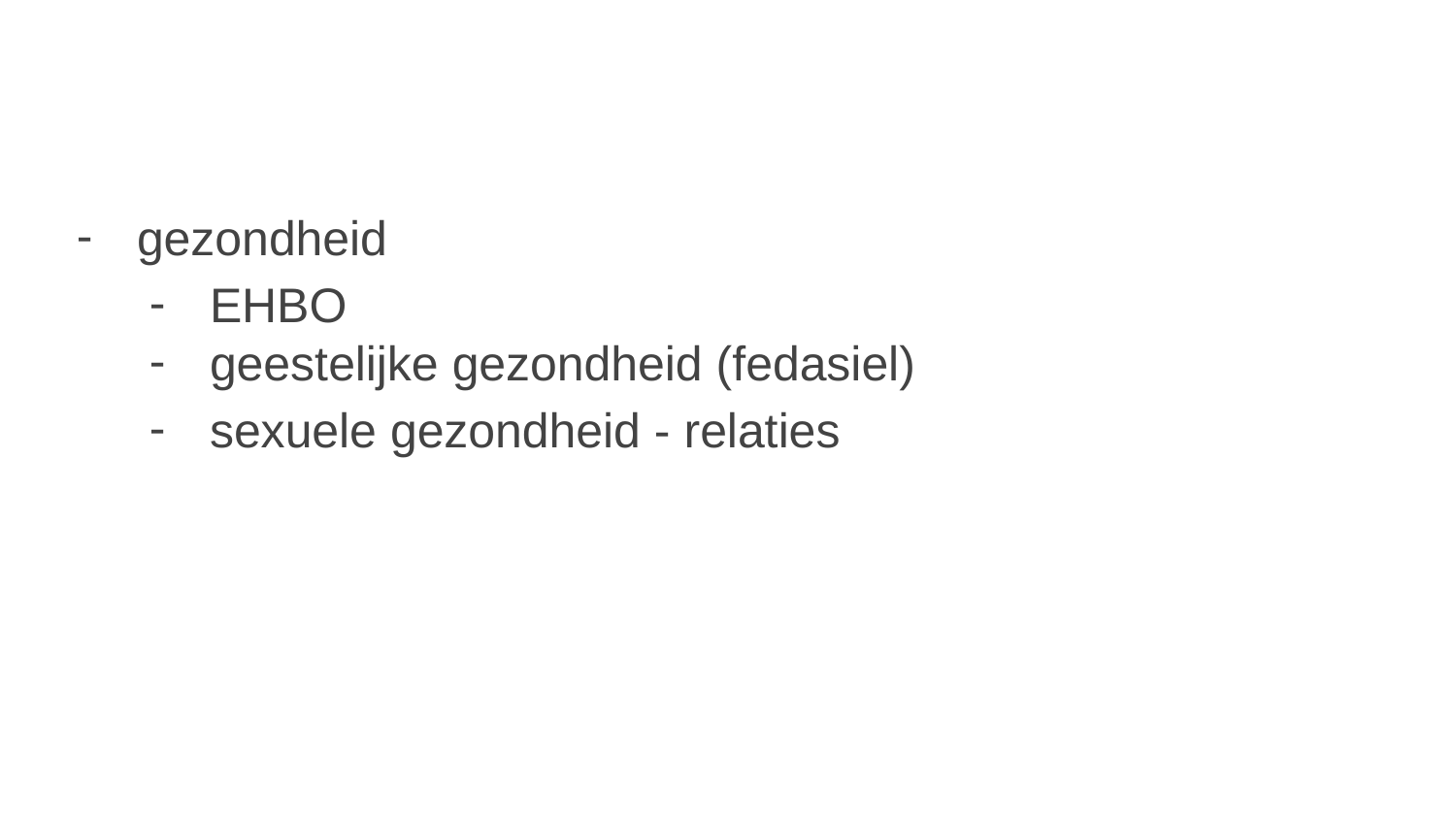

#
gezondheid
EHBO
geestelijke gezondheid (fedasiel)
sexuele gezondheid - relaties